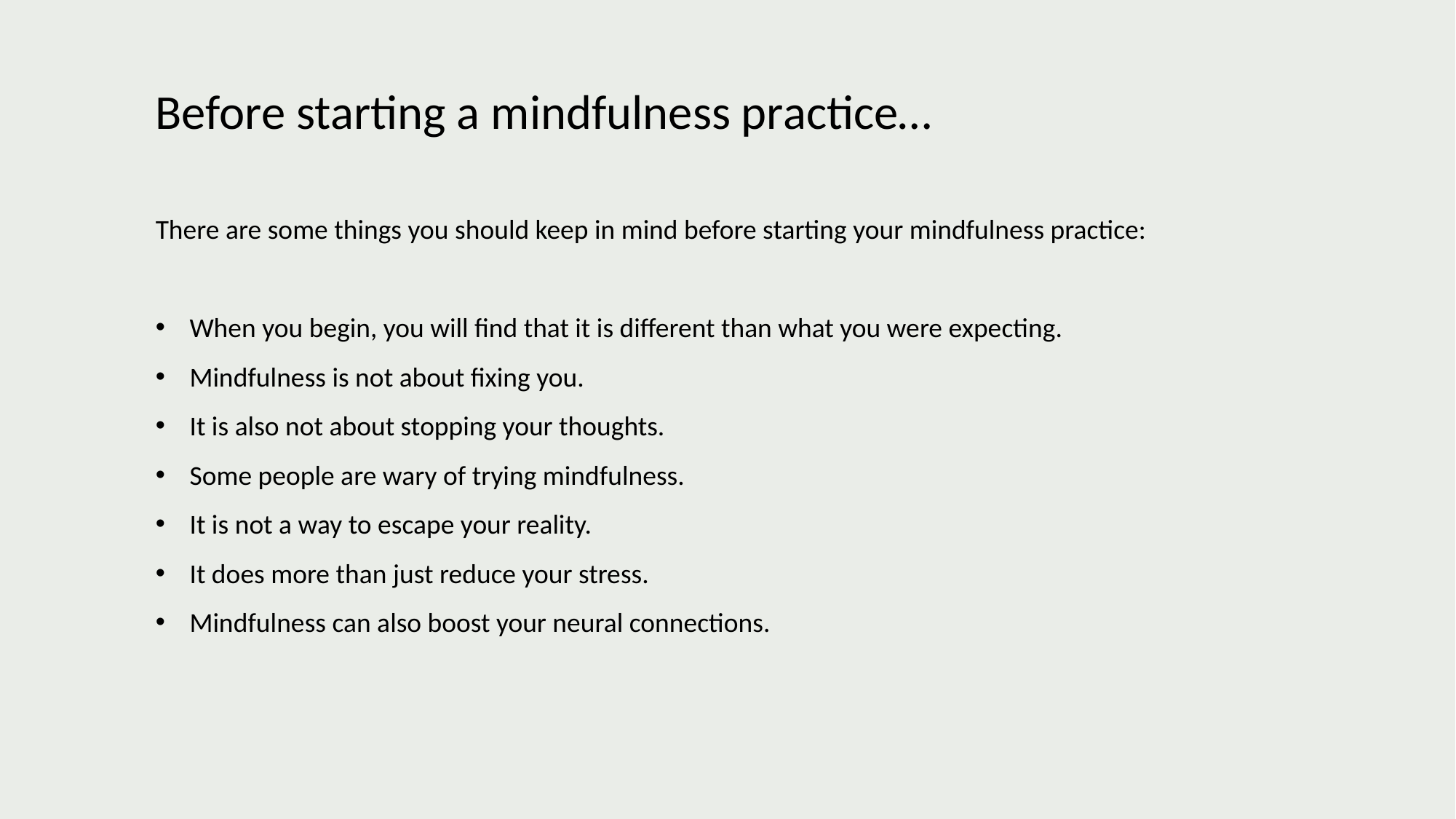

# Before starting a mindfulness practice…
There are some things you should keep in mind before starting your mindfulness practice:

When you begin, you will find that it is different than what you were expecting.
Mindfulness is not about fixing you.
It is also not about stopping your thoughts.
Some people are wary of trying mindfulness.
It is not a way to escape your reality.
It does more than just reduce your stress.
Mindfulness can also boost your neural connections.